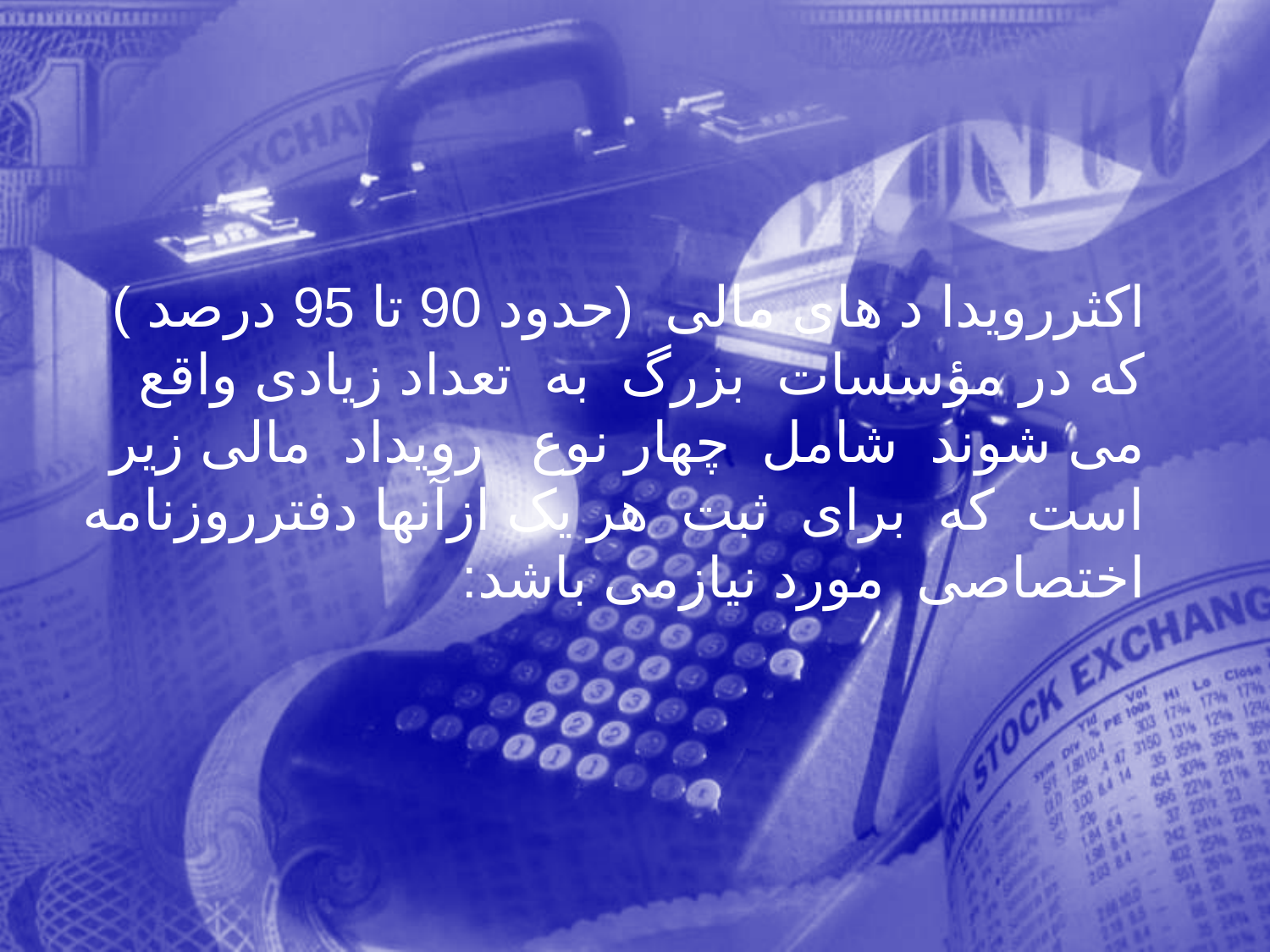

اكثررويدا د های مالی  (حدود 90 تا 95 درصد ) كه در مؤسسات  بزرگ  به  تعداد زيادی واقع می شوند  شامل  چهار نوع   رويداد  مالی زير است  كه  برای  ثبت  هر يک ازآنها دفترروزنامه اختصاصی  مورد نيازمی باشد:
8